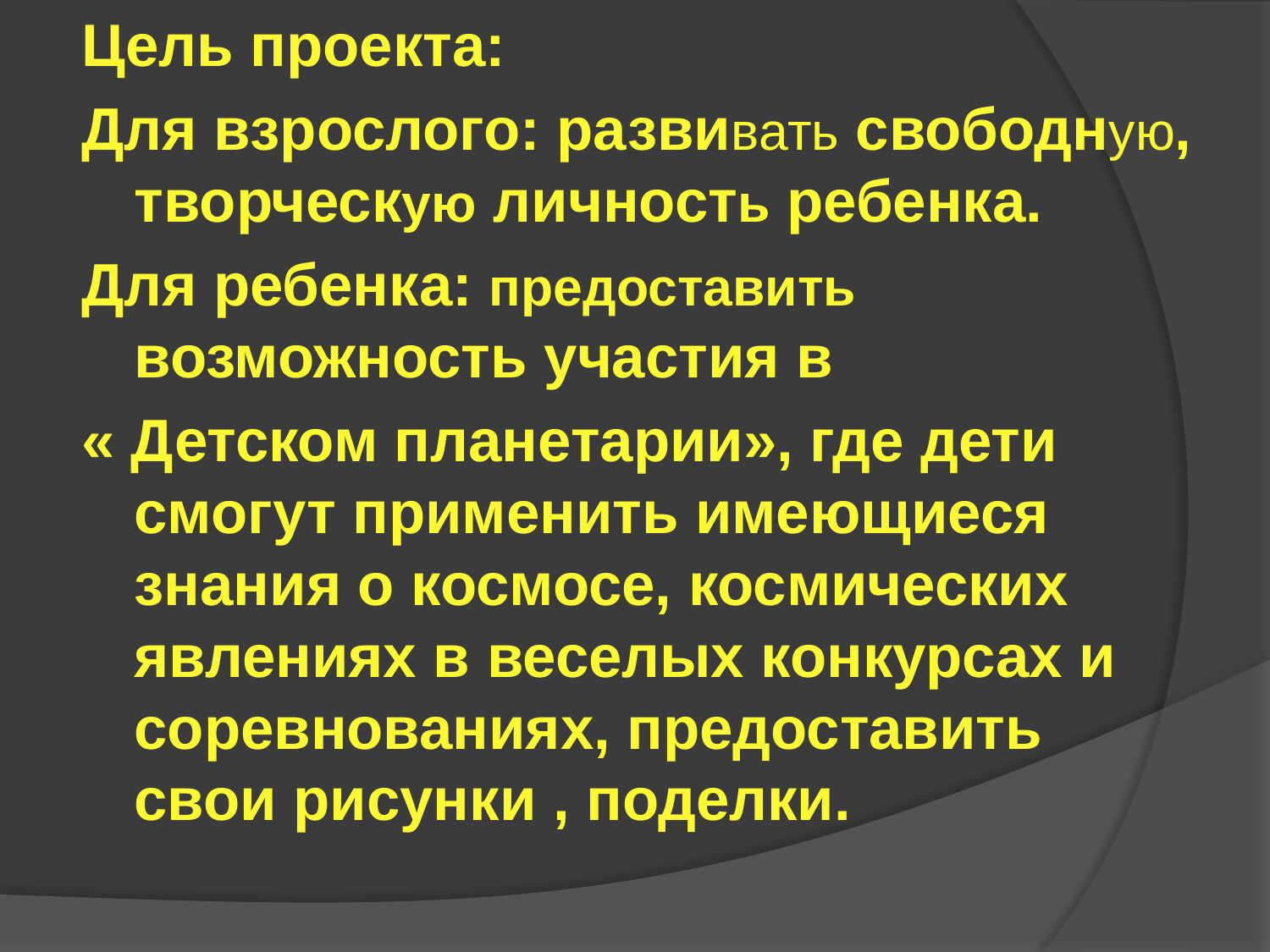

Цель проекта:
Для взрослого: развивать свободную, творческую личность ребенка.
Для ребенка: предоставить возможность участия в
« Детском планетарии», где дети смогут применить имеющиеся знания о космосе, космических явлениях в веселых конкурсах и соревнованиях, предоставить свои рисунки , поделки.